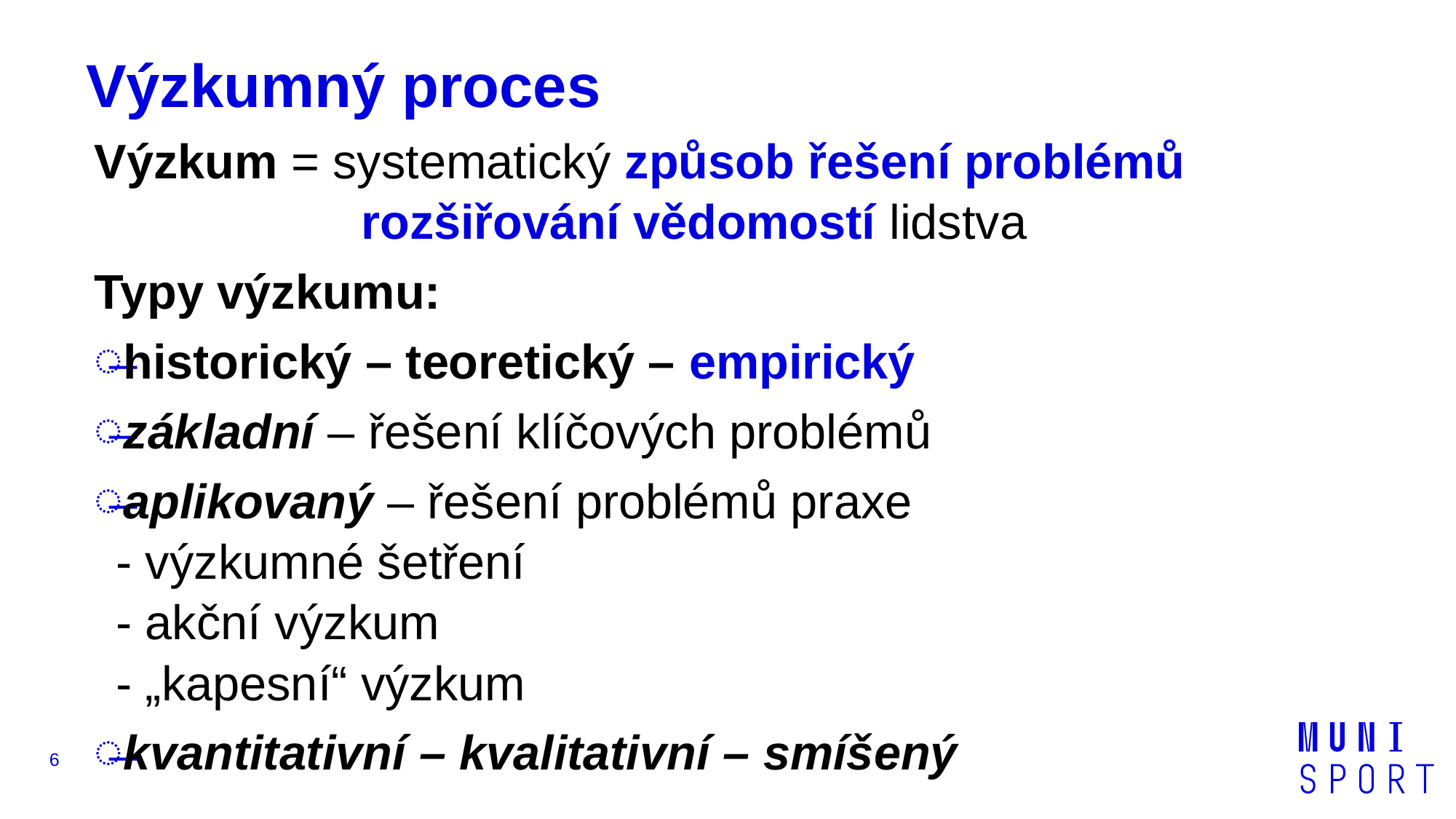

# Výzkumný proces
Výzkum = systematický způsob řešení problémů
		  rozšiřování vědomostí lidstva
Typy výzkumu:
historický – teoretický – empirický
základní – řešení klíčových problémů
aplikovaný – řešení problémů praxe
- výzkumné šetření
- akční výzkum
- „kapesní“ výzkum
kvantitativní – kvalitativní – smíšený

6